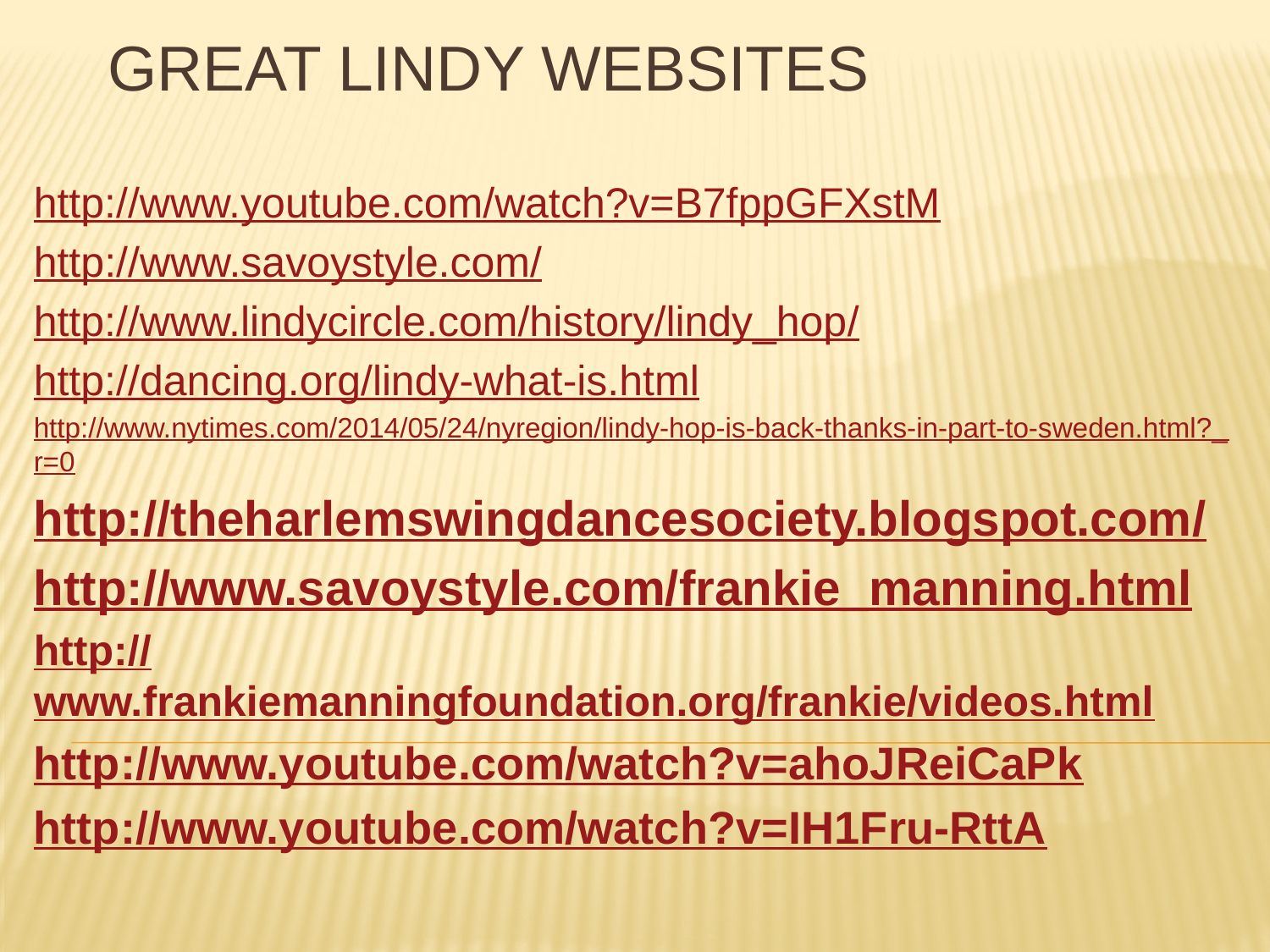

# Great Lindy Websites
http://www.youtube.com/watch?v=B7fppGFXstM
http://www.savoystyle.com/
http://www.lindycircle.com/history/lindy_hop/
http://dancing.org/lindy-what-is.html
http://www.nytimes.com/2014/05/24/nyregion/lindy-hop-is-back-thanks-in-part-to-sweden.html?_r=0
http://theharlemswingdancesociety.blogspot.com/
http://www.savoystyle.com/frankie_manning.html
http://www.frankiemanningfoundation.org/frankie/videos.html
http://www.youtube.com/watch?v=ahoJReiCaPk
http://www.youtube.com/watch?v=IH1Fru-RttA